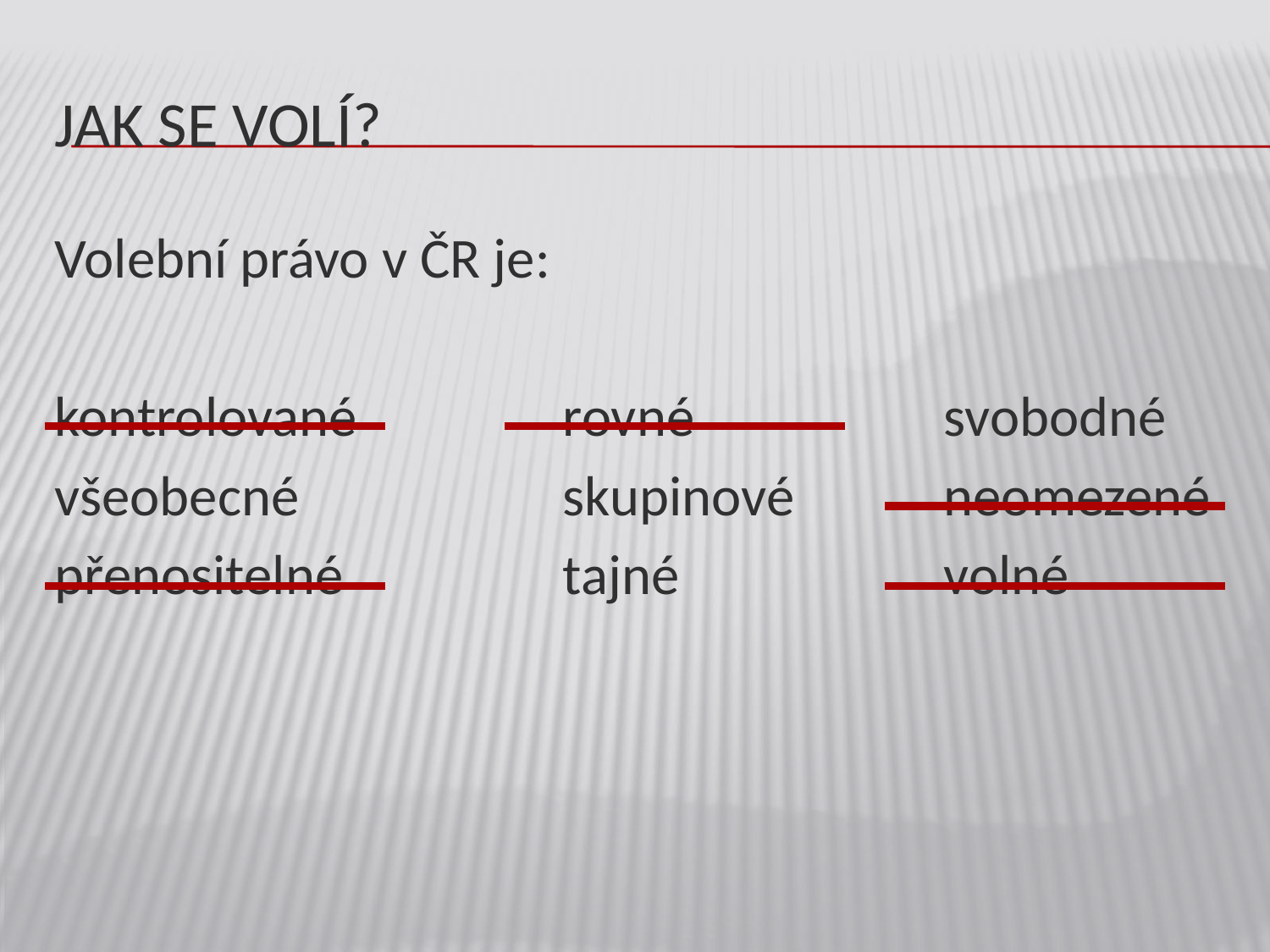

# Jak se volí?
Volební právo v ČR je:

kontrolované	 	rovné		svobodné
všeobecné 		skupinové		neomezené
přenositelné		tajné			volné